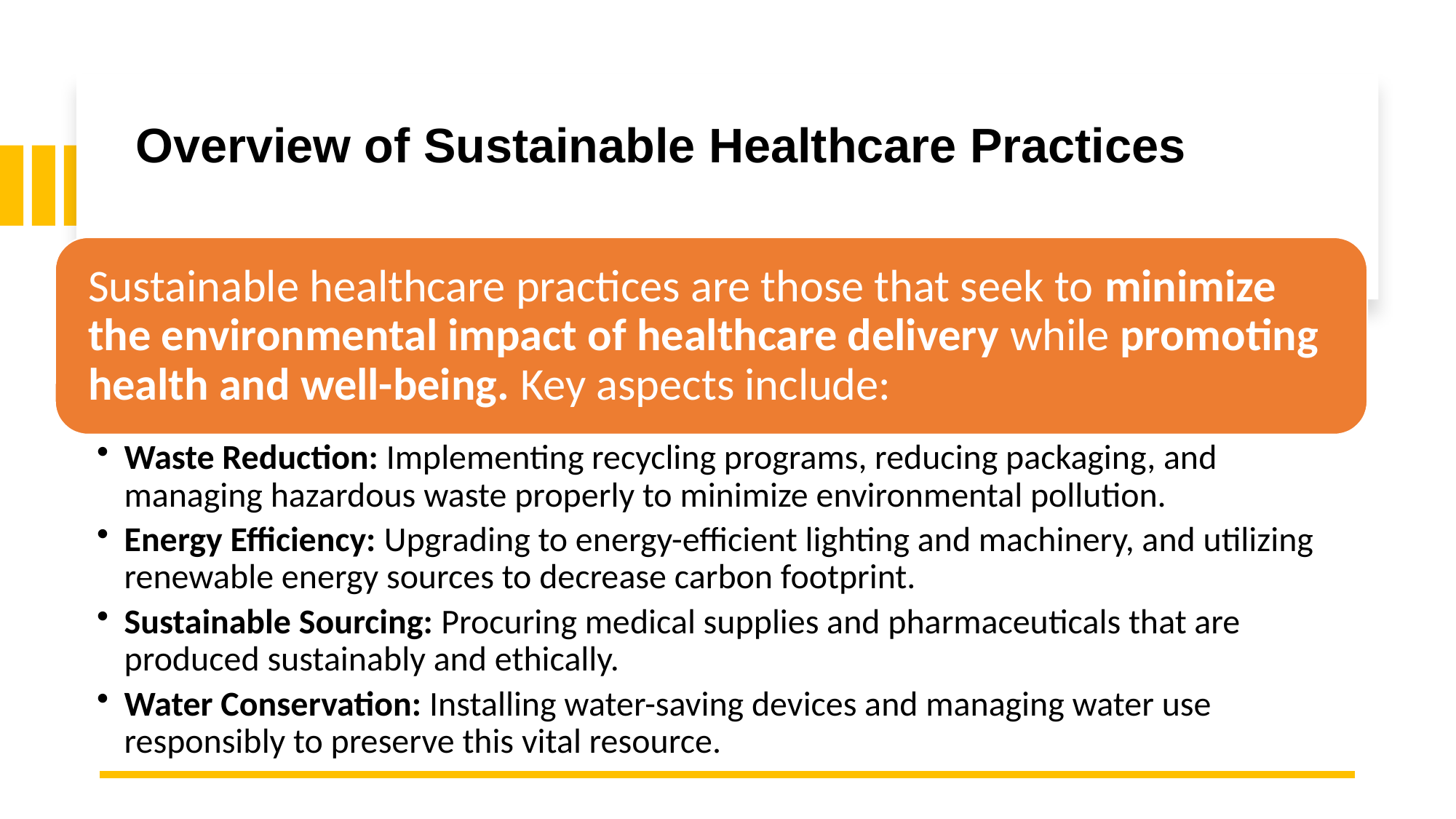

# Overview of Sustainable Healthcare Practices

Sustainable healthcare practices are those that seek to minimize the environmental impact of healthcare delivery while promoting health and well-being. Key aspects include:
Waste Reduction: Implementing recycling programs, reducing packaging, and managing hazardous waste properly to minimize environmental pollution.
Energy Efficiency: Upgrading to energy-efficient lighting and machinery, and utilizing renewable energy sources to decrease carbon footprint.
Sustainable Sourcing: Procuring medical supplies and pharmaceuticals that are produced sustainably and ethically.
Water Conservation: Installing water-saving devices and managing water use responsibly to preserve this vital resource.